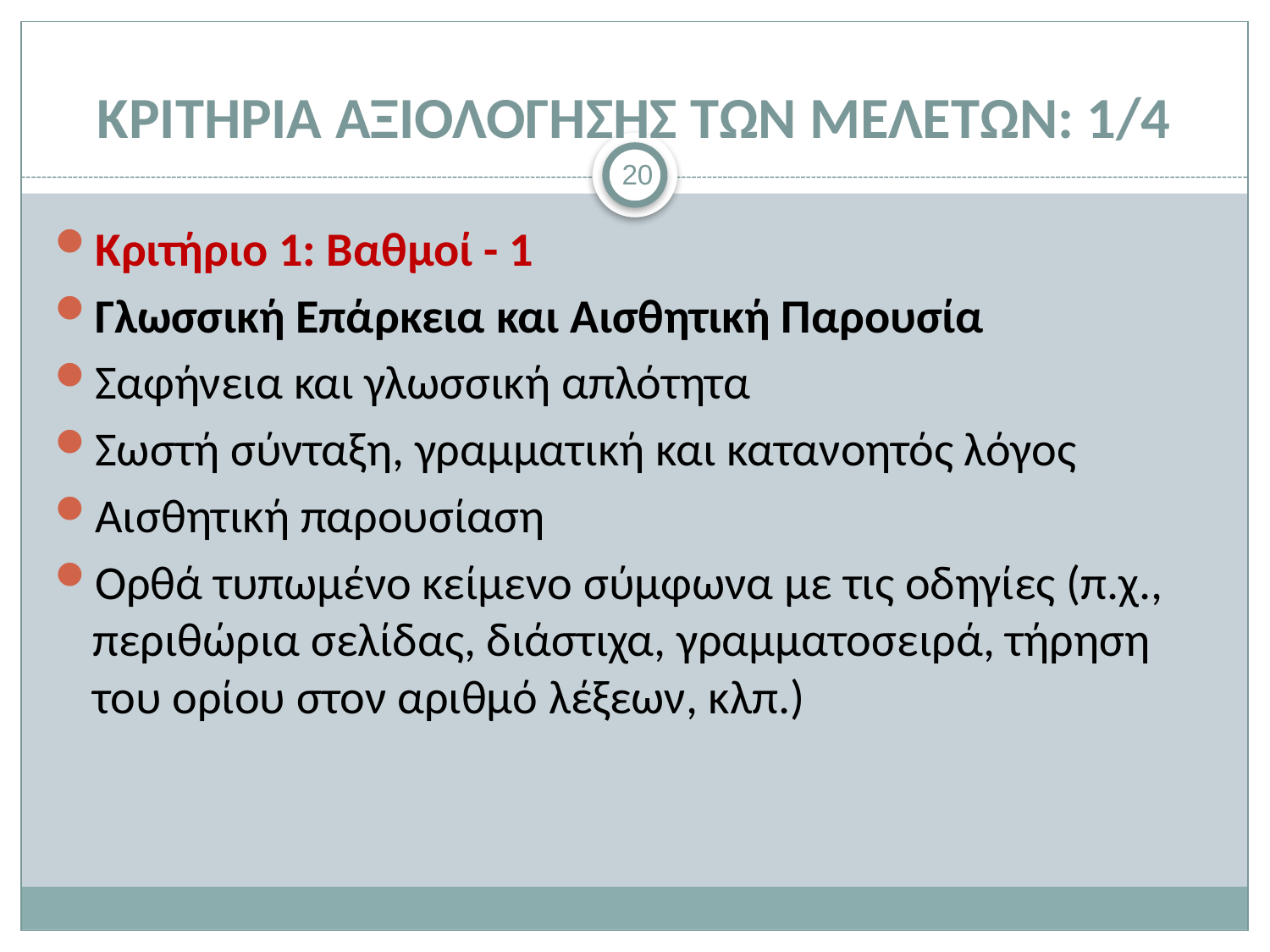

# ΚΡΙΤΗΡΙΑ ΑΞΙΟΛΟΓΗΣΗΣ ΤΩΝ ΜΕΛΕΤΩΝ: 1/4
20
Κριτήριο 1: Βαθμοί - 1
Γλωσσική Επάρκεια και Αισθητική Παρουσία
Σαφήνεια και γλωσσική απλότητα
Σωστή σύνταξη, γραμματική και κατανοητός λόγος
Αισθητική παρουσίαση
Ορθά τυπωμένο κείμενο σύμφωνα με τις οδηγίες (π.χ., περιθώρια σελίδας, διάστιχα, γραμματοσειρά, τήρηση του ορίου στον αριθμό λέξεων, κλπ.)